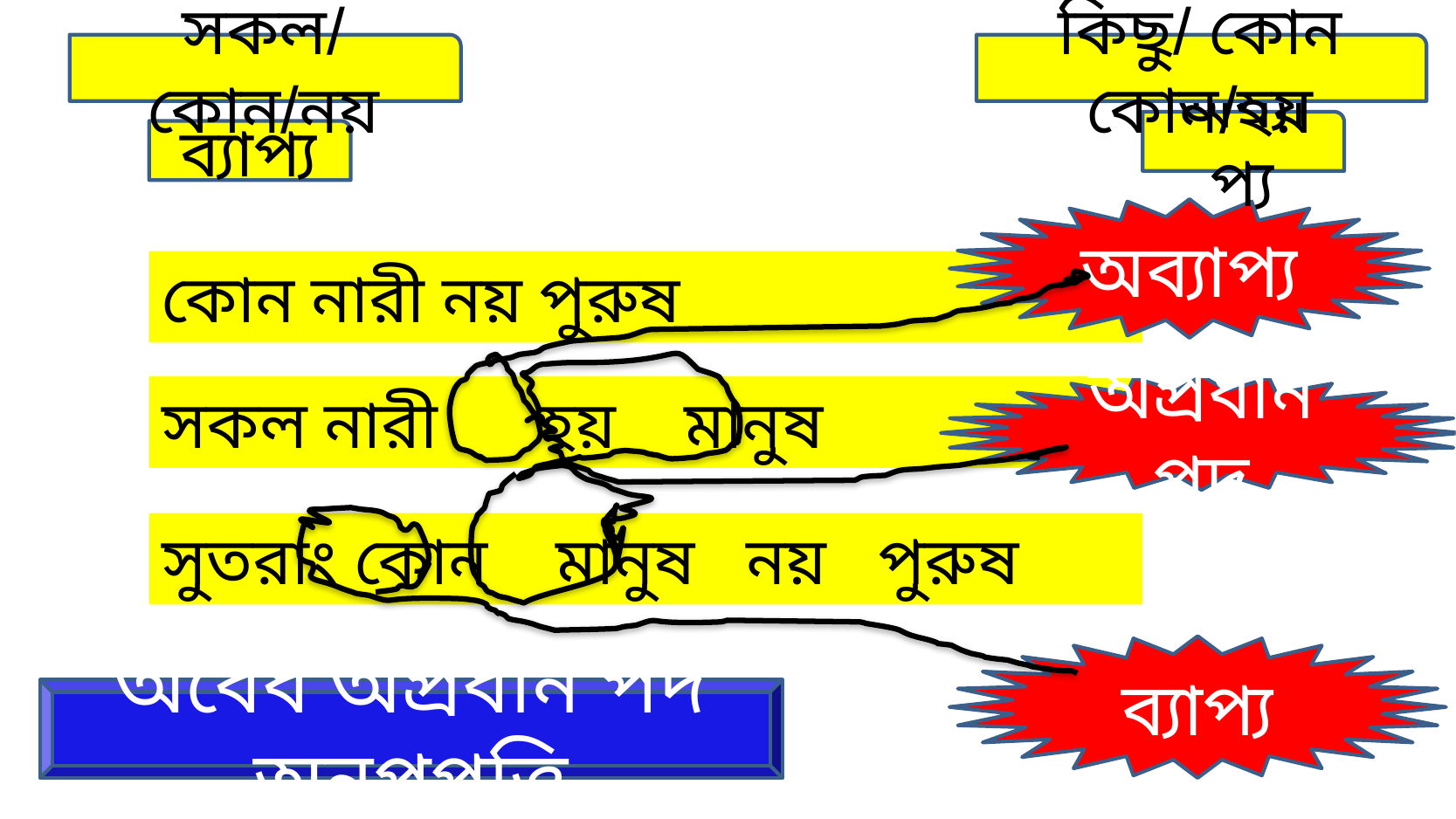

সকল/ কোন/নয়
কিছু/ কোন কোন/হয়
অব্যাপ্য
ব্যাপ্য
অব্যাপ্য
কোন নারী নয় পুরুষ

অপ্রধান পদ
সকল নারী      হয়    মানুষ

সুতরাং কোন    মানুষ   নয়   পুরুষ
ব্যাপ্য
অবৈধ অপ্রধান পদ অনুপপত্তি